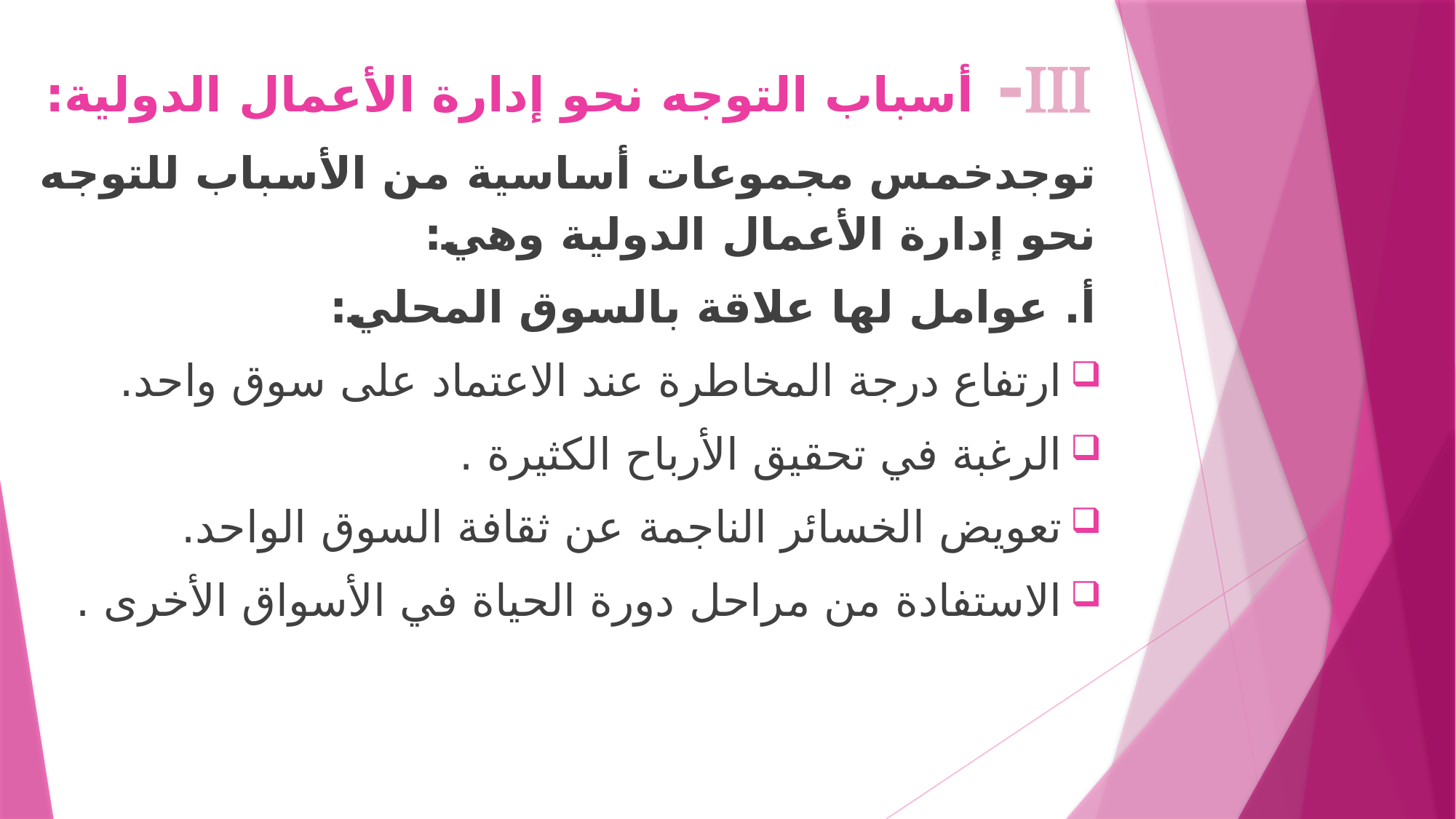

ΙΙΙ- أسباب التوجه نحو إدارة الأعمال الدولية:
	توجدخمس مجموعات أساسية من الأسباب للتوجه نحو إدارة الأعمال الدولية وهي:
أ. عوامل لها علاقة بالسوق المحلي:
ارتفاع درجة المخاطرة عند الاعتماد على سوق واحد.
الرغبة في تحقيق الأرباح الكثيرة .
تعويض الخسائر الناجمة عن ثقافة السوق الواحد.
الاستفادة من مراحل دورة الحياة في الأسواق الأخرى .